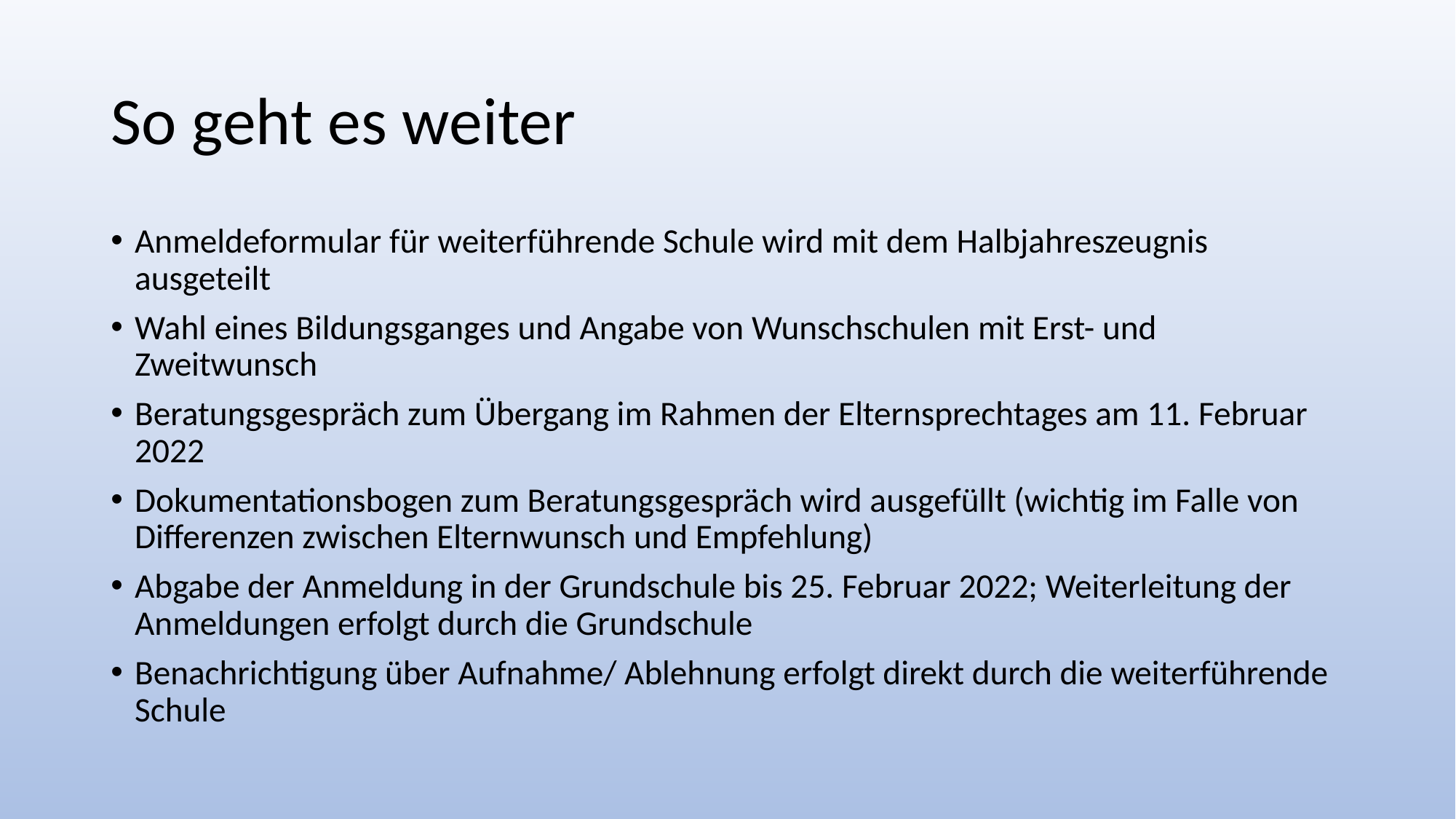

# So geht es weiter
Anmeldeformular für weiterführende Schule wird mit dem Halbjahreszeugnis ausgeteilt
Wahl eines Bildungsganges und Angabe von Wunschschulen mit Erst- und Zweitwunsch
Beratungsgespräch zum Übergang im Rahmen der Elternsprechtages am 11. Februar 2022
Dokumentationsbogen zum Beratungsgespräch wird ausgefüllt (wichtig im Falle von Differenzen zwischen Elternwunsch und Empfehlung)
Abgabe der Anmeldung in der Grundschule bis 25. Februar 2022; Weiterleitung der Anmeldungen erfolgt durch die Grundschule
Benachrichtigung über Aufnahme/ Ablehnung erfolgt direkt durch die weiterführende Schule